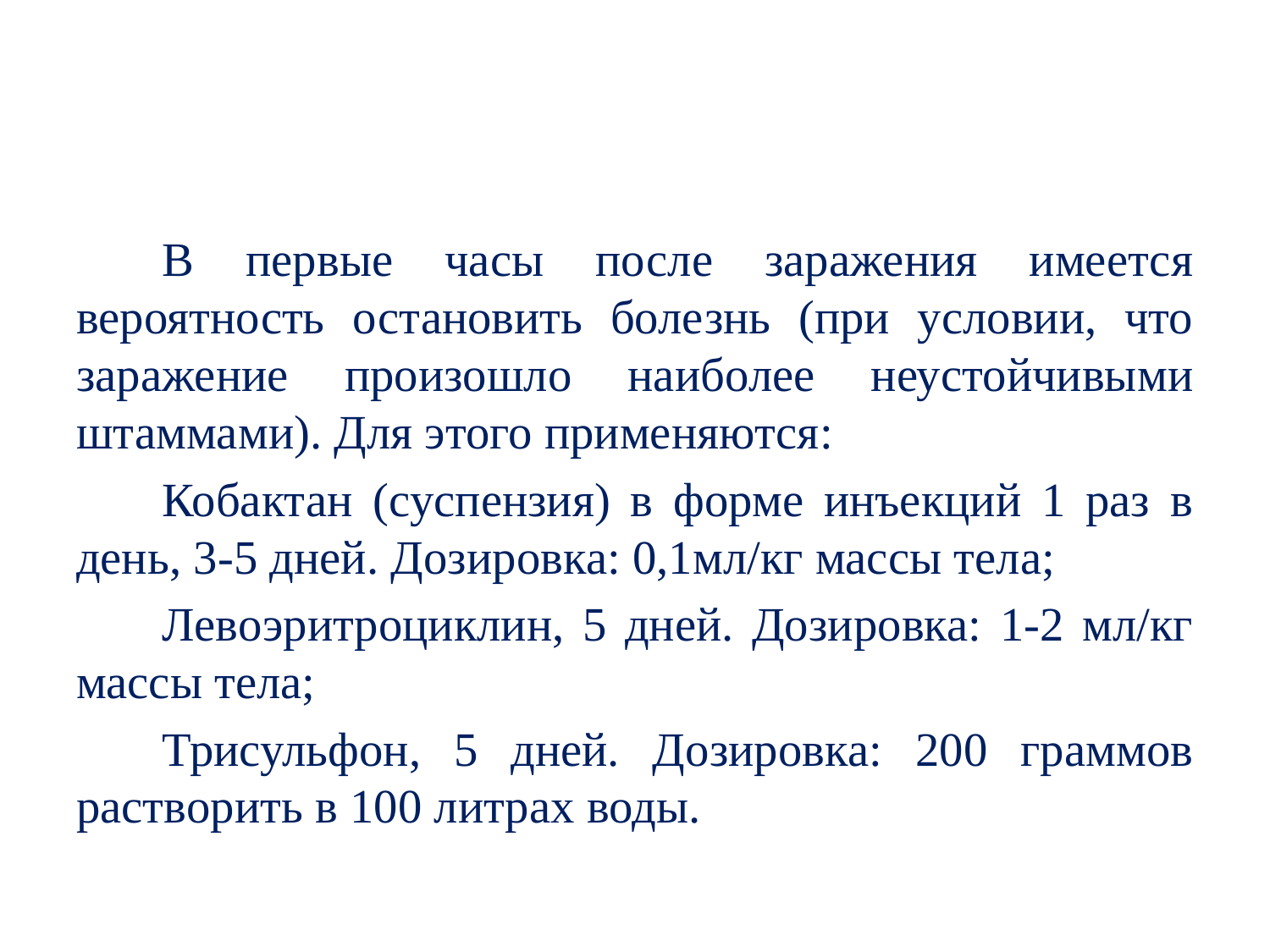

#
В первые часы после заражения имеется вероятность остановить болезнь (при условии, что заражение произошло наиболее неустойчивыми штаммами). Для этого применяются:
Кобактан (суспензия) в форме инъекций 1 раз в день, 3-5 дней. Дозировка: 0,1мл/кг массы тела;
Левоэритроциклин, 5 дней. Дозировка: 1-2 мл/кг массы тела;
Трисульфон, 5 дней. Дозировка: 200 граммов растворить в 100 литрах воды.